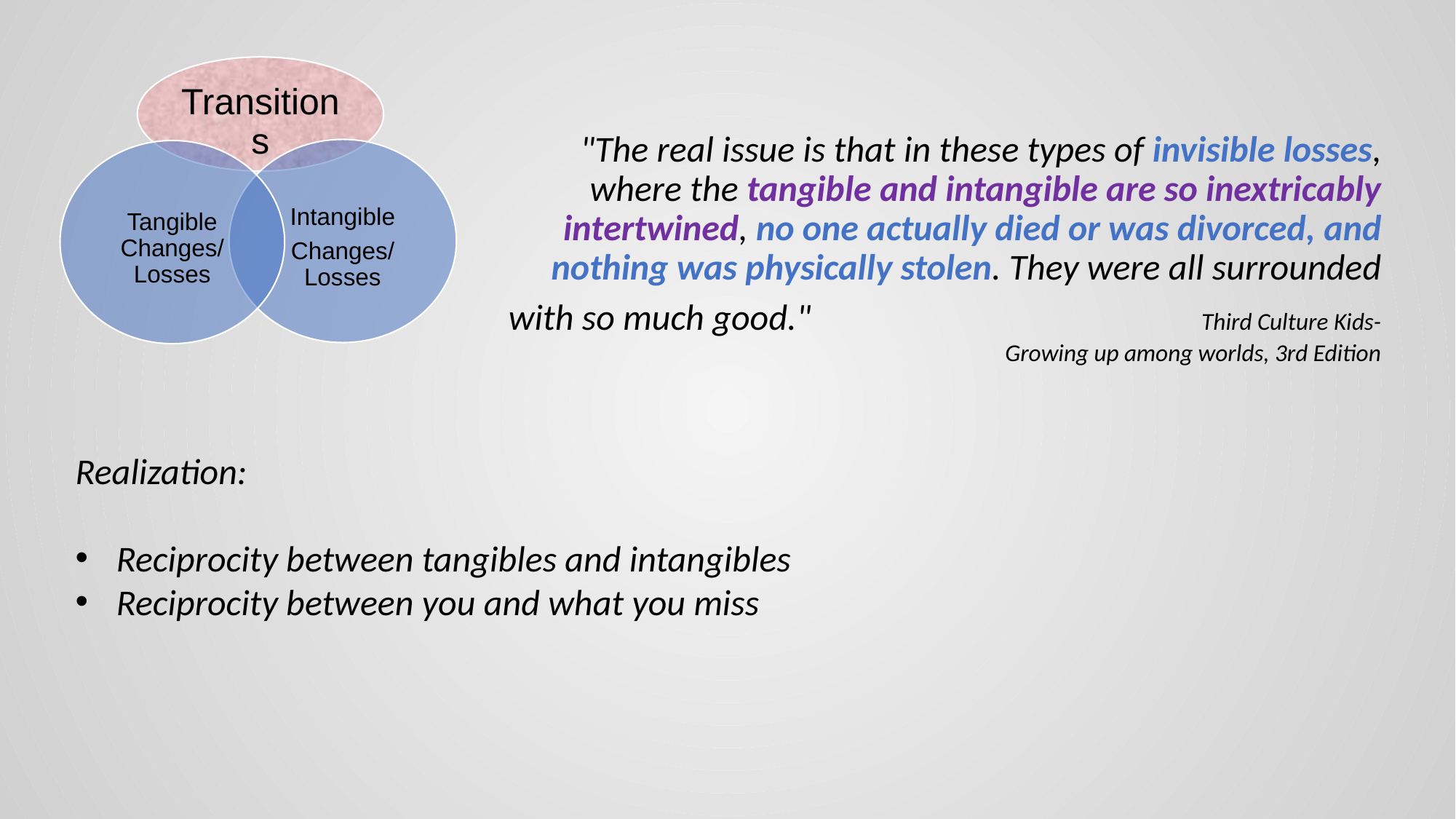

Transitions
Intangible
Changes/ Losses
Tangible Changes/ Losses
"The real issue is that in these types of invisible losses, where the tangible and intangible are so inextricably intertwined, no one actually died or was divorced, and nothing was physically stolen. They were all surrounded with so much good."                                    Third Culture Kids-Growing up among worlds, 3rd Edition
Realization:

Reciprocity between tangibles and intangibles
Reciprocity between you and what you miss